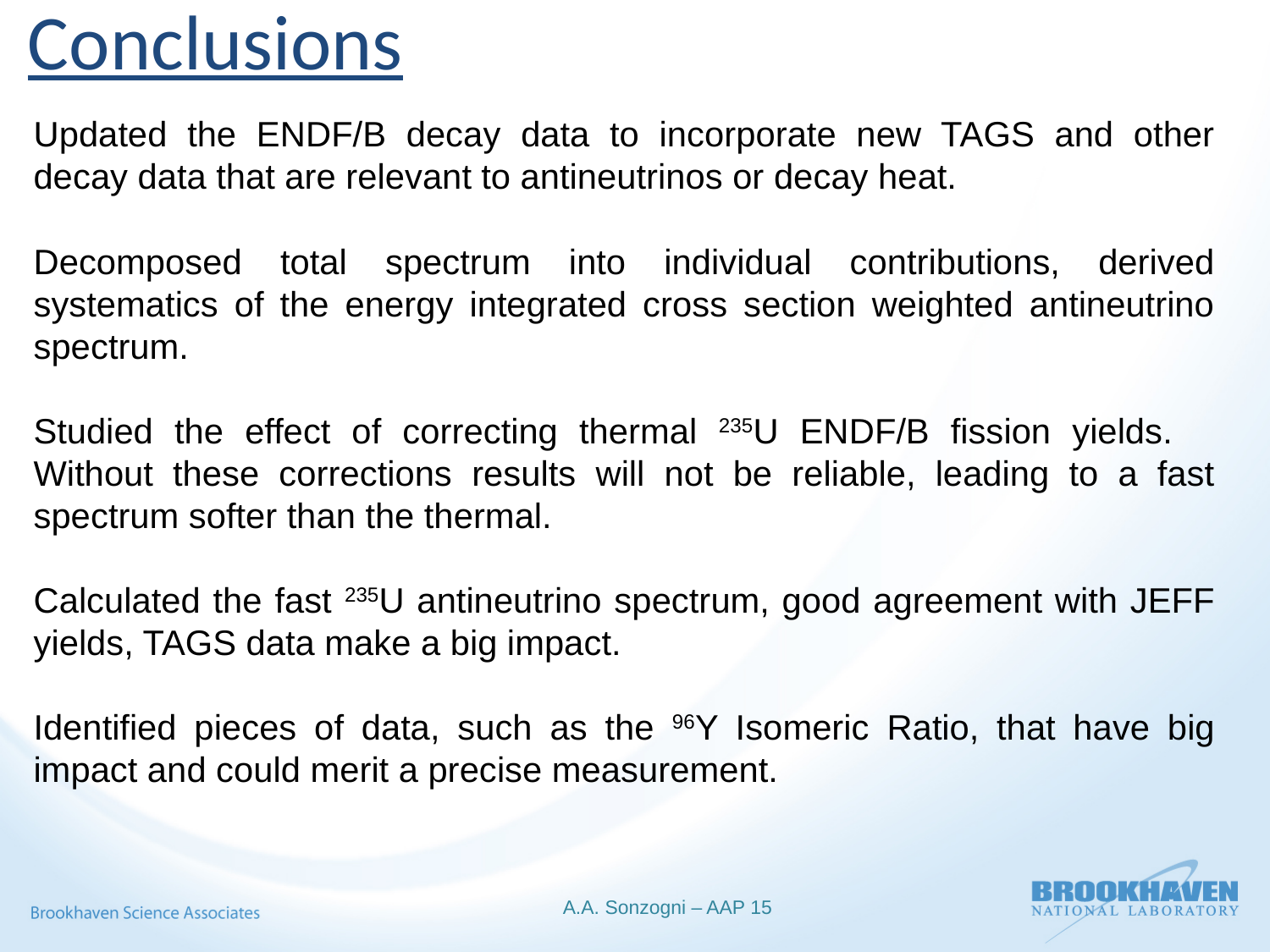

Conclusions
Updated the ENDF/B decay data to incorporate new TAGS and other decay data that are relevant to antineutrinos or decay heat.

Decomposed total spectrum into individual contributions, derived systematics of the energy integrated cross section weighted antineutrino spectrum.

Studied the effect of correcting thermal 235U ENDF/B fission yields.   Without these corrections results will not be reliable, leading to a fast spectrum softer than the thermal.

Calculated the fast 235U antineutrino spectrum, good agreement with JEFF yields, TAGS data make a big impact.

Identified pieces of data, such as the 96Y Isomeric Ratio, that have big impact and could merit a precise measurement.